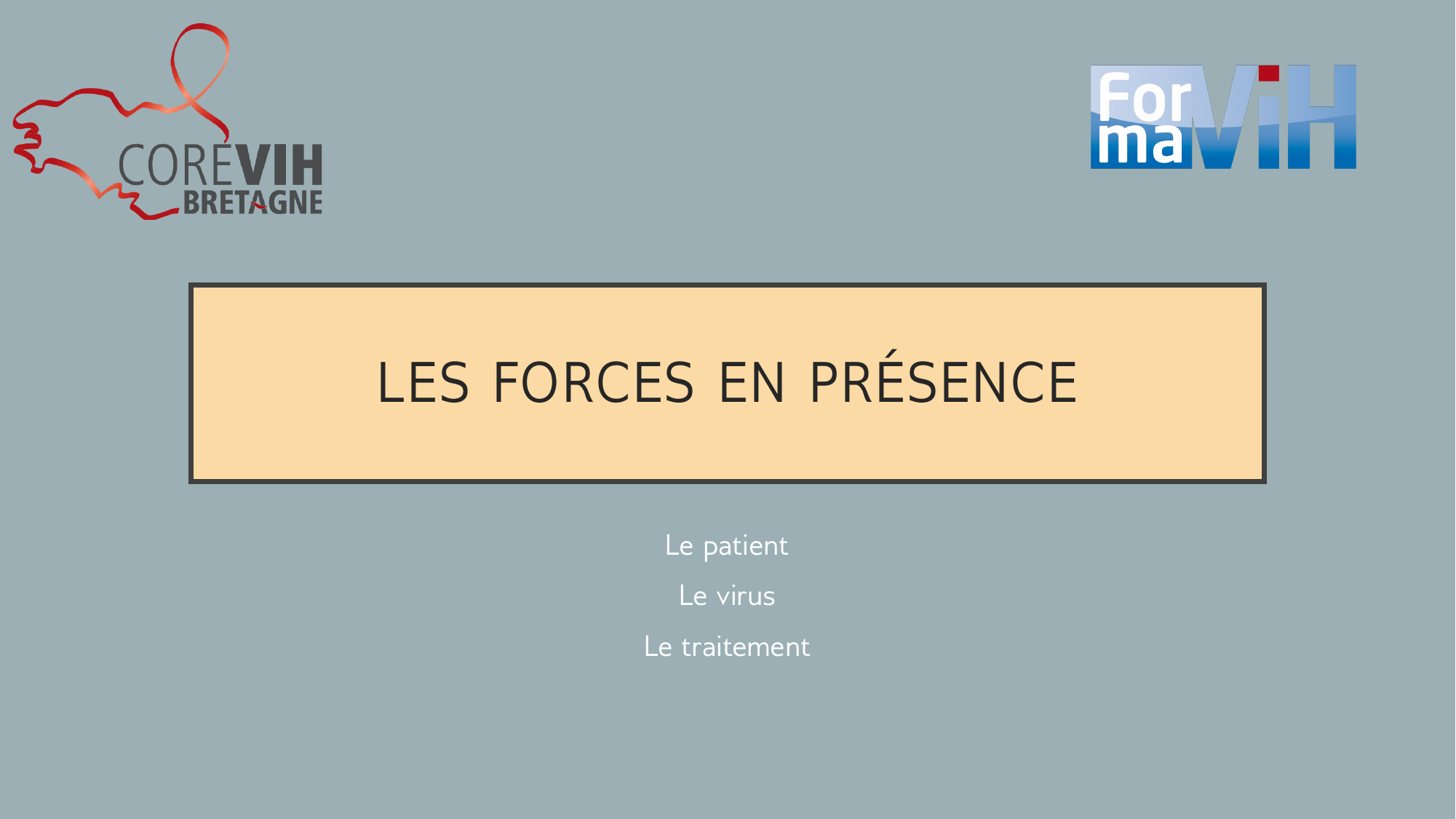

# Les forces en présence
Le patient
Le virus
Le traitement